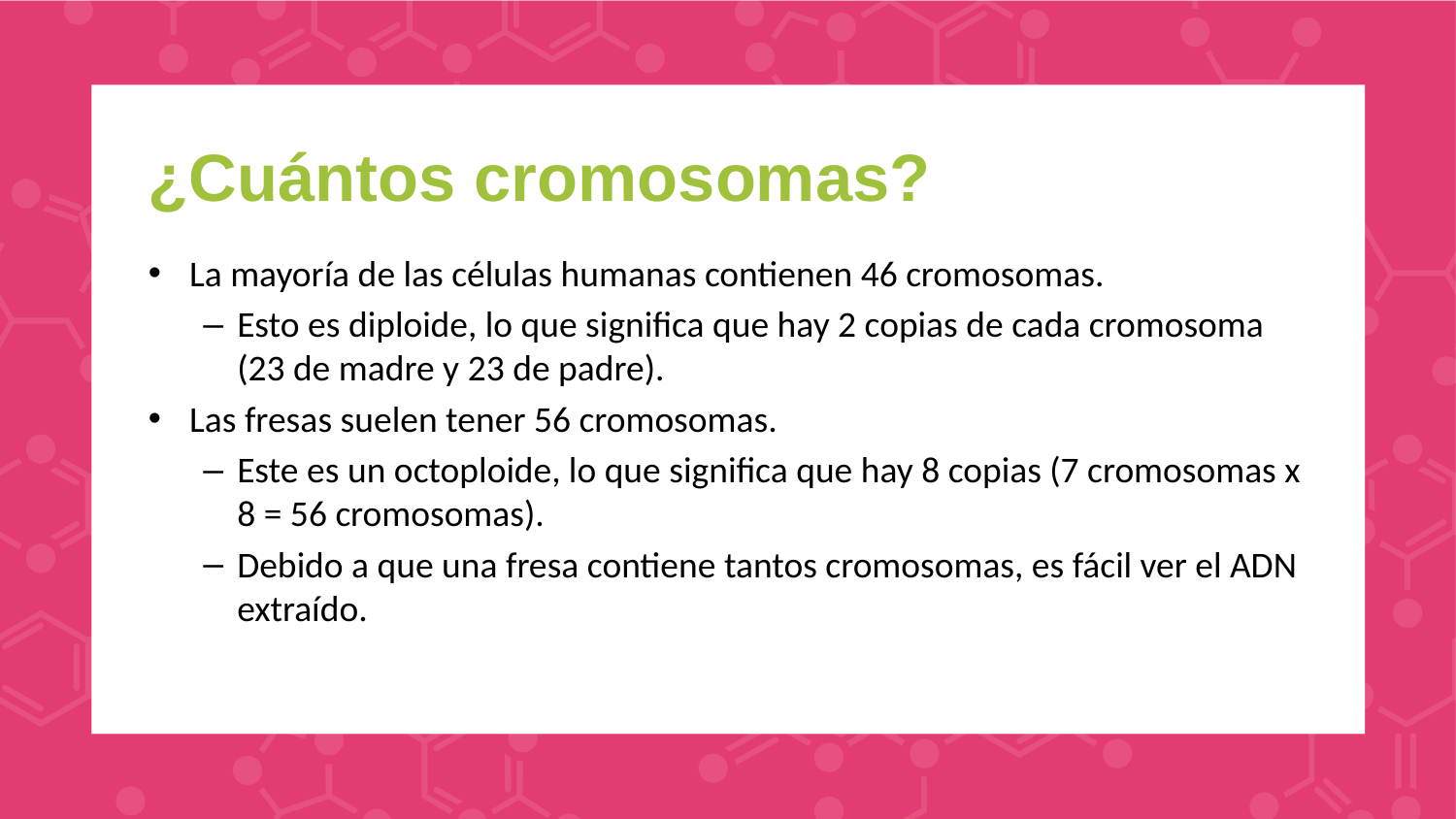

# ¿Cuántos cromosomas?
La mayoría de las células humanas contienen 46 cromosomas.
Esto es diploide, lo que significa que hay 2 copias de cada cromosoma (23 de madre y 23 de padre).
Las fresas suelen tener 56 cromosomas.
Este es un octoploide, lo que significa que hay 8 copias (7 cromosomas x 8 = 56 cromosomas).
Debido a que una fresa contiene tantos cromosomas, es fácil ver el ADN extraído.